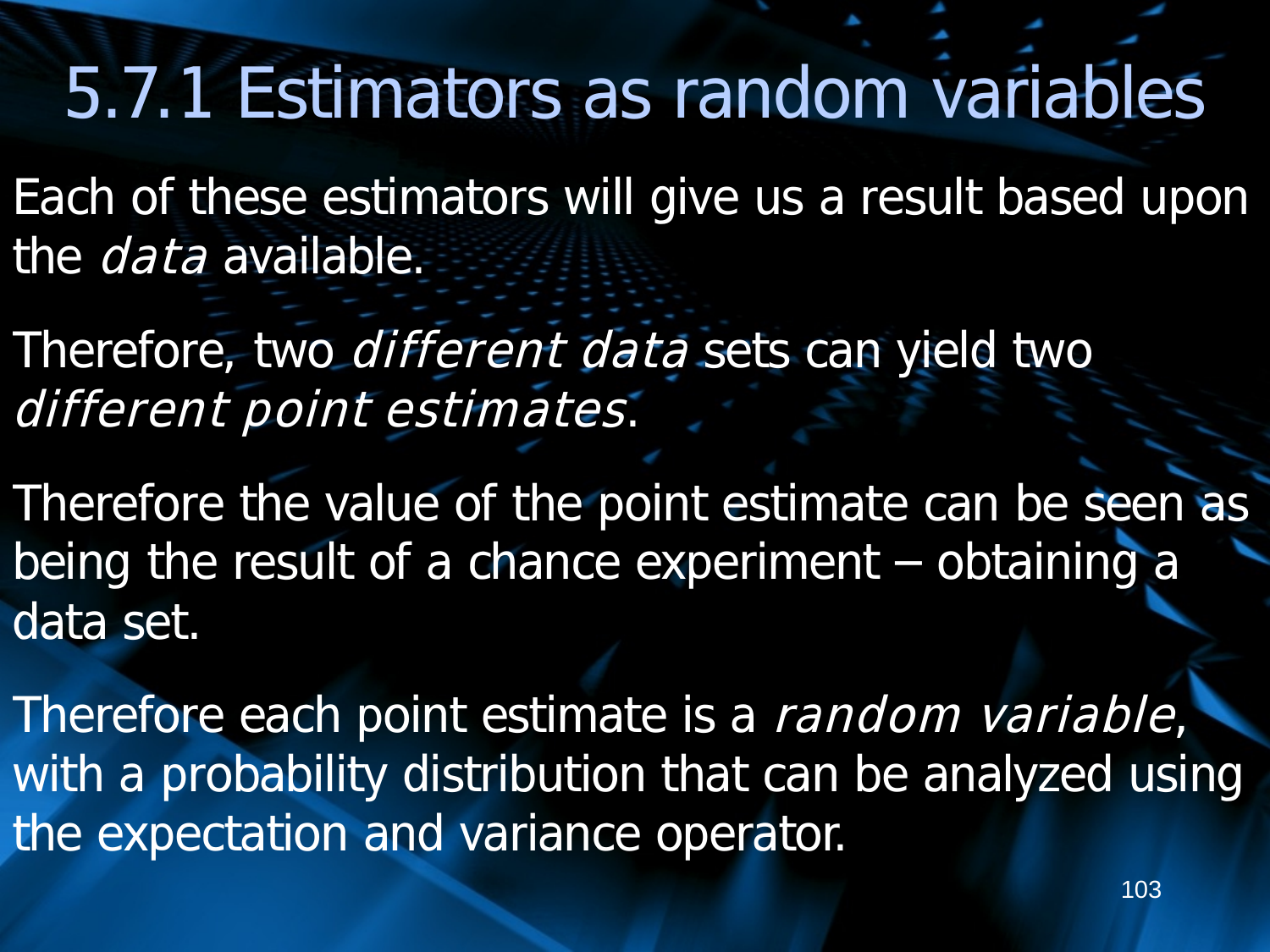

# 5.7.1 Estimators as random variables
Each of these estimators will give us a result based upon the data available.

Therefore, two different data sets can yield two different point estimates.

Therefore the value of the point estimate can be seen as being the result of a chance experiment – obtaining a data set.

Therefore each point estimate is a random variable, with a probability distribution that can be analyzed using the expectation and variance operator.

103